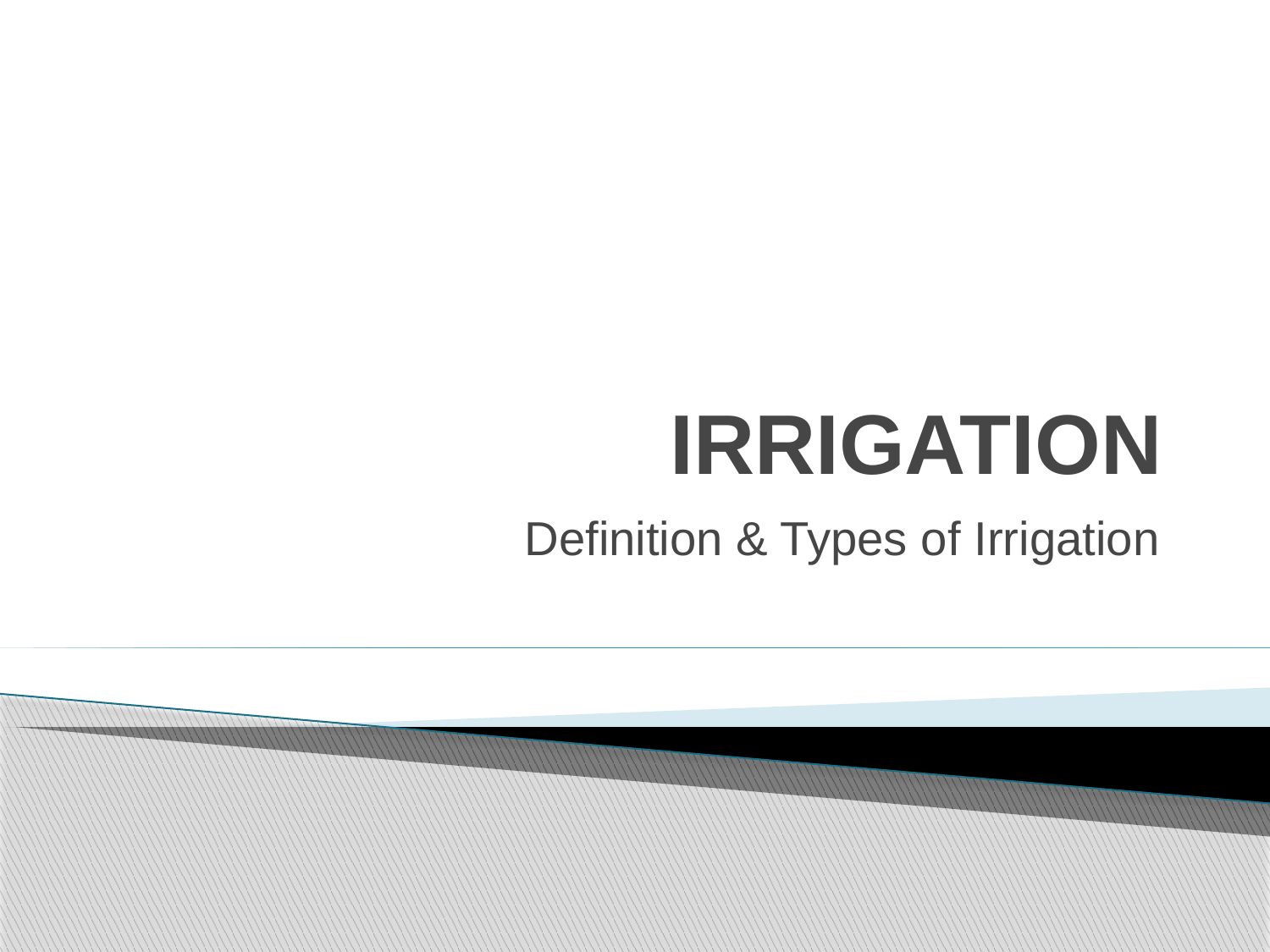

# IRRIGATION
Definition & Types of Irrigation